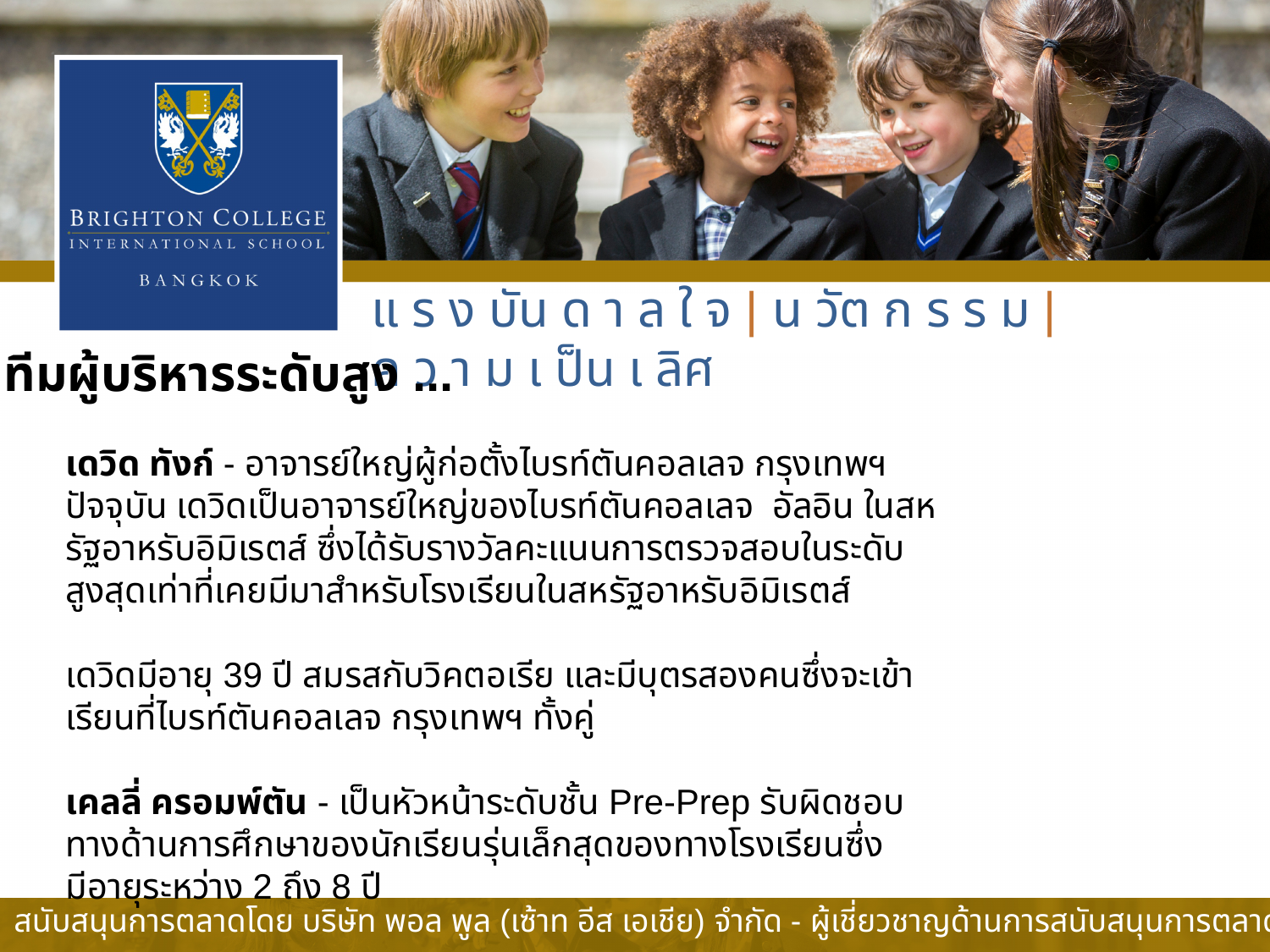

แ ร ง บัน ด า ล ใ จ | น วัต ก ร ร ม | ค ว า ม เ ป็น เ ลิศ

ทีมผู้บริหารระดับสูง ...
เดวิด ทังก์ - อาจารย์ใหญ่ผู้ก่อตั้งไบรท์ตันคอลเลจ กรุงเทพฯ ปัจจุบัน เดวิดเป็นอาจารย์ใหญ่ของไบรท์ตันคอลเลจ  อัลอิน ในสหรัฐอาหรับอิมิเรตส์ ซึ่งได้รับรางวัลคะแนนการตรวจสอบในระดับสูงสุดเท่าที่เคยมีมาสำหรับโรงเรียนในสหรัฐอาหรับอิมิเรตส์

เดวิดมีอายุ 39 ปี สมรสกับวิคตอเรีย และมีบุตรสองคนซึ่งจะเข้าเรียนที่ไบรท์ตันคอลเลจ กรุงเทพฯ ทั้งคู่

เคลลี่ ครอมพ์ตัน - เป็นหัวหน้าระดับชั้น Pre-Prep รับผิดชอบทางด้านการศึกษาของนักเรียนรุ่นเล็กสุดของทางโรงเรียนซึ่งมีอายุระหว่าง 2 ถึง 8 ปี

สนับสนุนการตลาดโดย บริษัท พอล พูล (เซ้าท อีส เอเชีย) จำกัด - ผู้เชี่ยวชาญด้านการสนับสนุนการตลาด